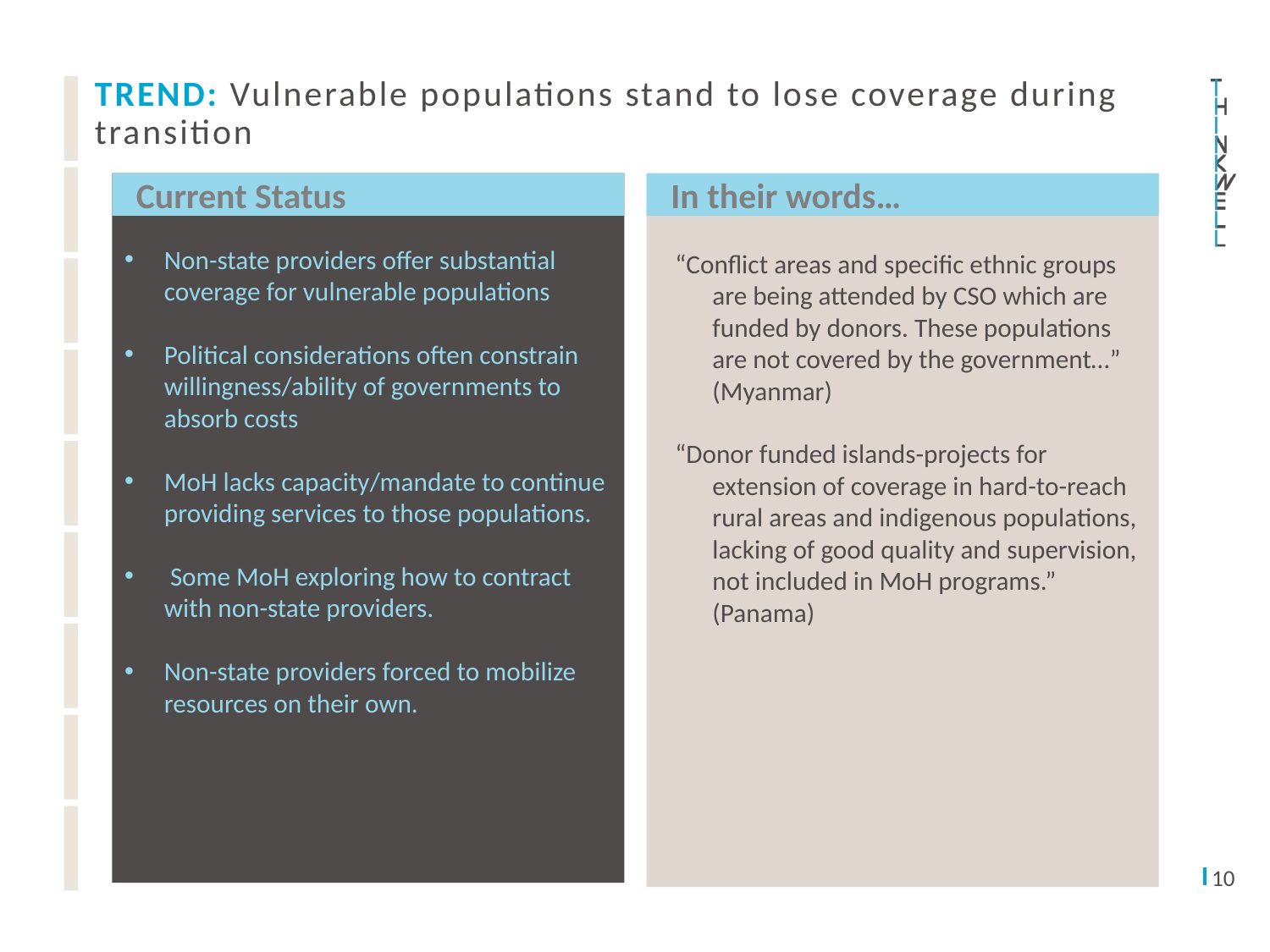

# Trend: Vulnerable populations stand to lose coverage during transition

Non-state providers offer substantial coverage for vulnerable populations

Political considerations often constrain willingness/ability of governments to absorb costs

MoH lacks capacity/mandate to continue providing services to those populations.

 Some MoH exploring how to contract with non-state providers.

Non-state providers forced to mobilize resources on their own.

   Current Status
   In their words…
I

“Conflict areas and specific ethnic groups are being attended by CSO which are funded by donors. These populations are not covered by the government…” (Myanmar)

“Donor funded islands-projects for extension of coverage in hard-to-reach rural areas and indigenous populations, lacking of good quality and supervision, not included in MoH programs.”  (Panama)